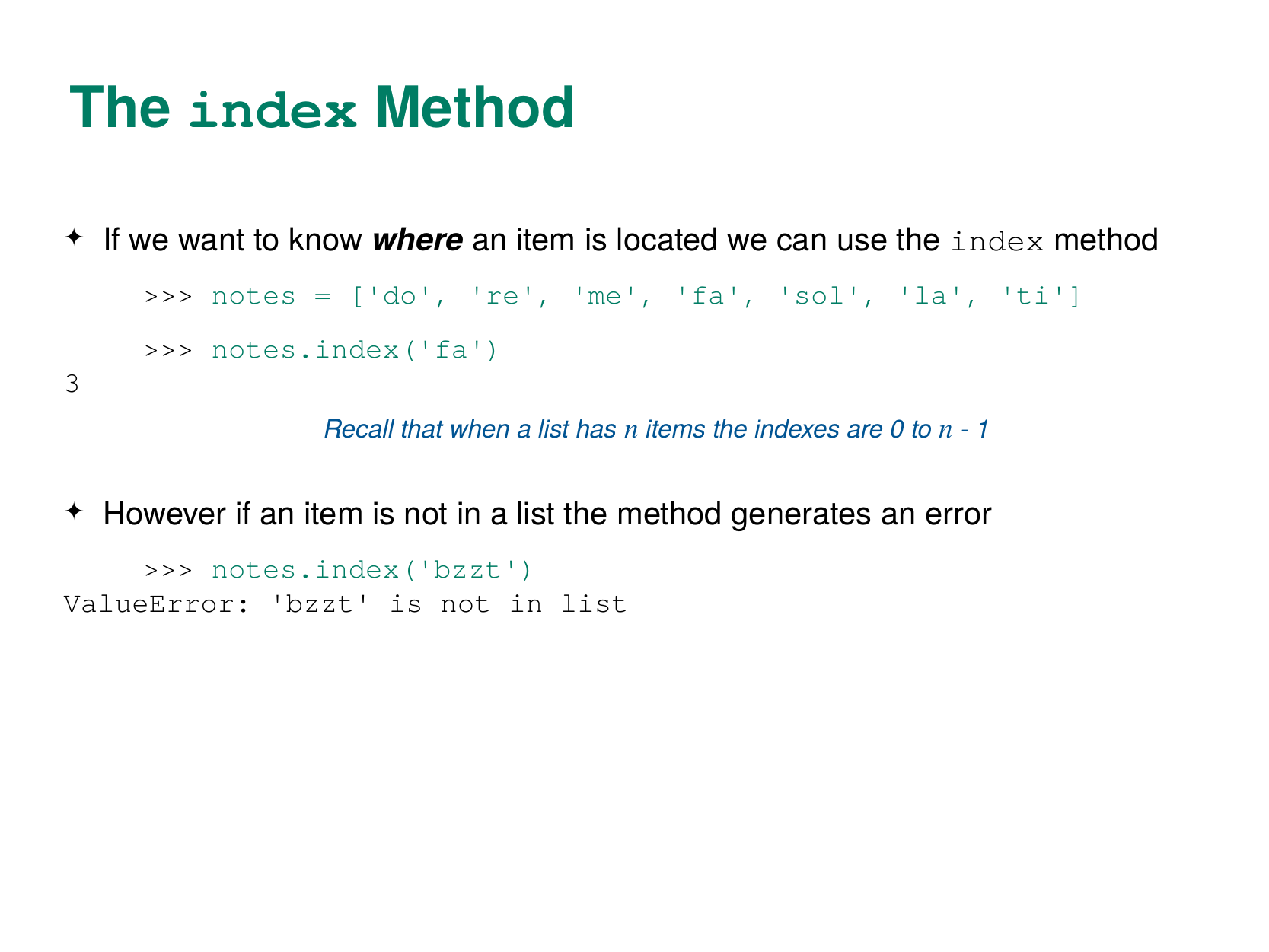

# The index Method
If we want to know where an item is located we can use the index method
>>> notes = ['do', 're', 'me', 'fa', 'sol', 'la', 'ti']
>>> notes.index('fa')
3
However if an item is not in a list the method generates an error
>>> notes.index('bzzt')
ValueError: 'bzzt' is not in list
Recall that when a list has n items the indexes are 0 to n - 1